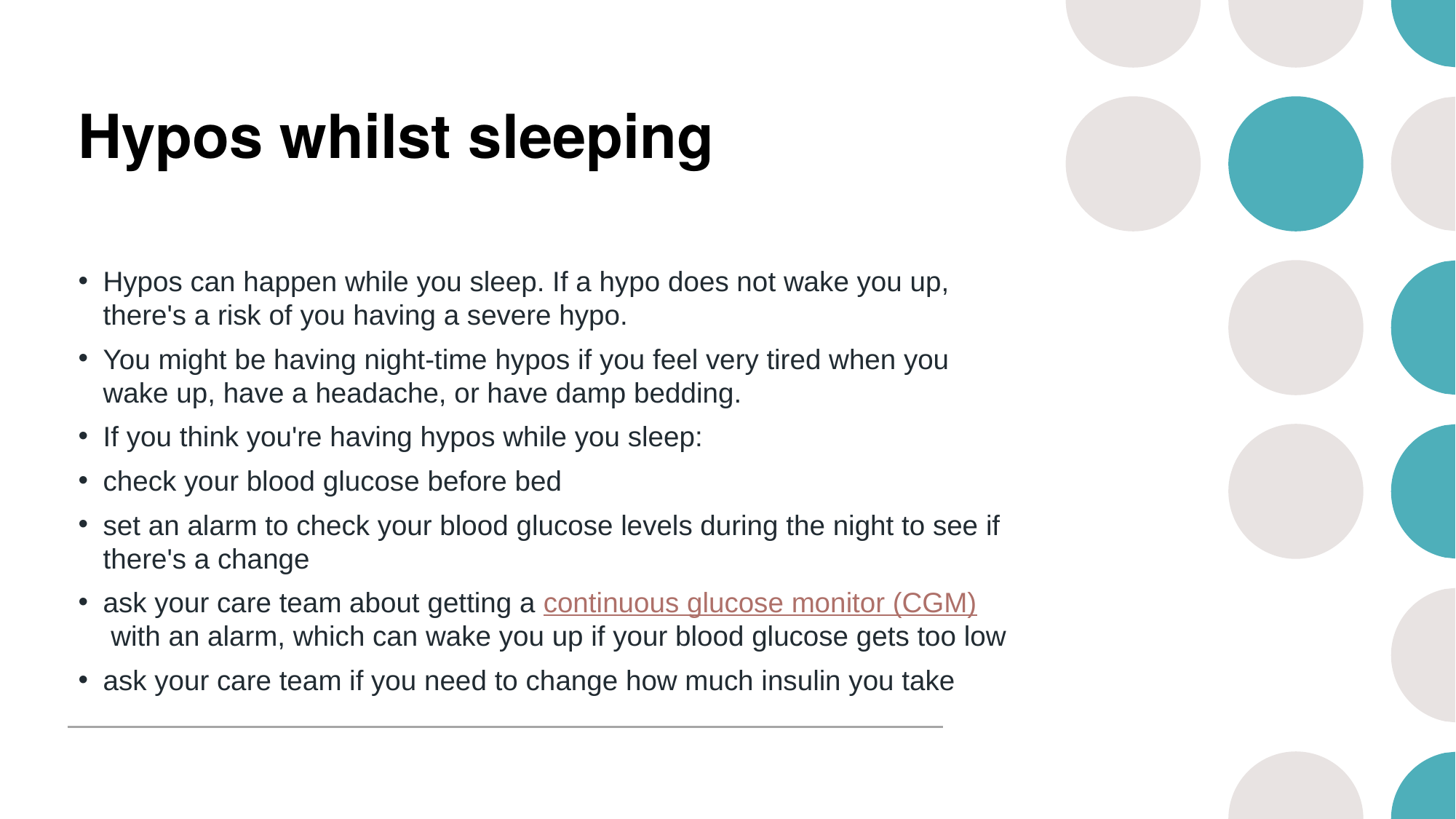

# Hypos whilst sleeping
Hypos can happen while you sleep. If a hypo does not wake you up, there's a risk of you having a severe hypo.
You might be having night-time hypos if you feel very tired when you wake up, have a headache, or have damp bedding.
If you think you're having hypos while you sleep:
check your blood glucose before bed
set an alarm to check your blood glucose levels during the night to see if there's a change
ask your care team about getting a continuous glucose monitor (CGM) with an alarm, which can wake you up if your blood glucose gets too low
ask your care team if you need to change how much insulin you take